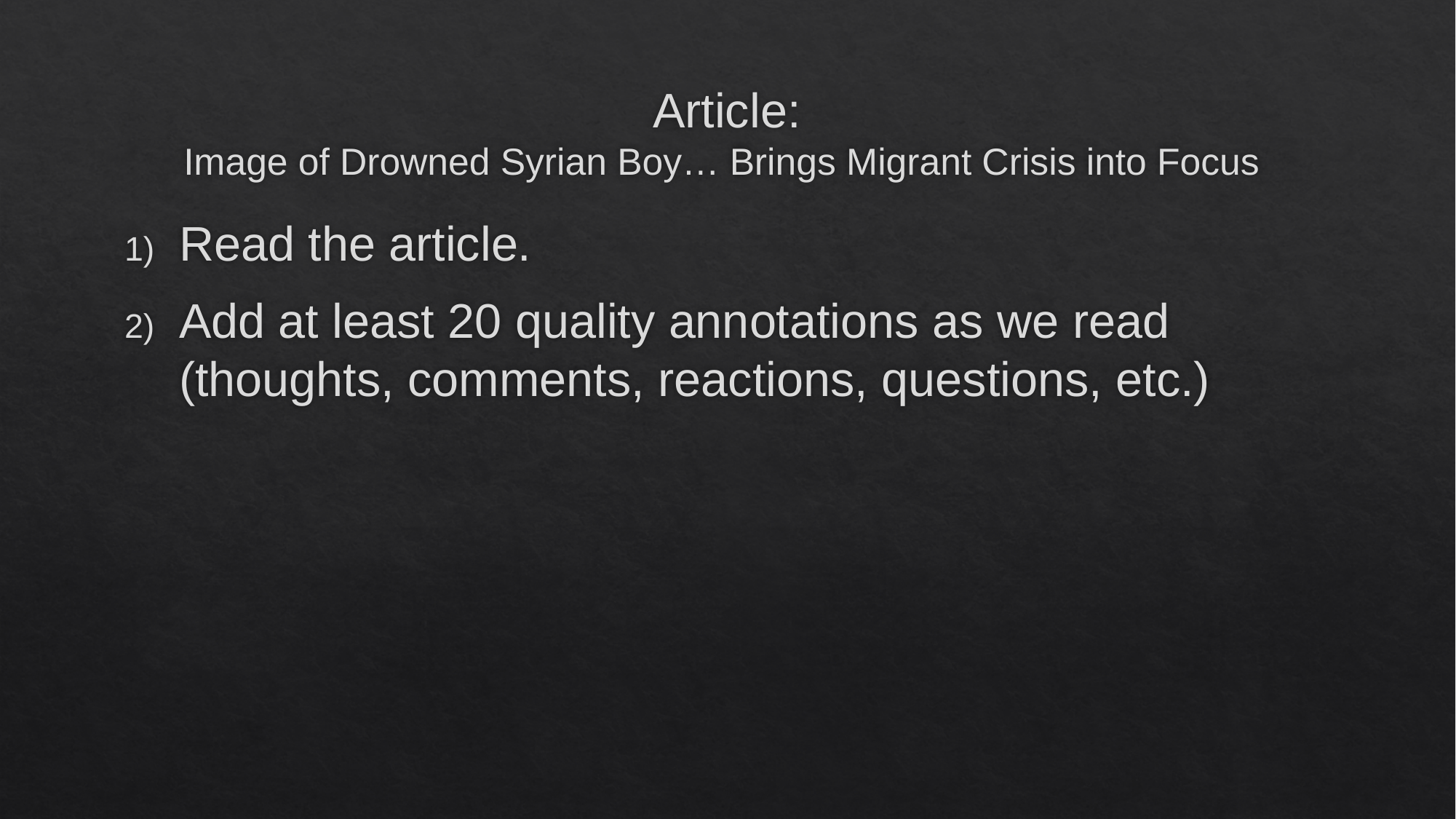

# Article: Image of Drowned Syrian Boy… Brings Migrant Crisis into Focus
Read the article.
Add at least 20 quality annotations as we read (thoughts, comments, reactions, questions, etc.)